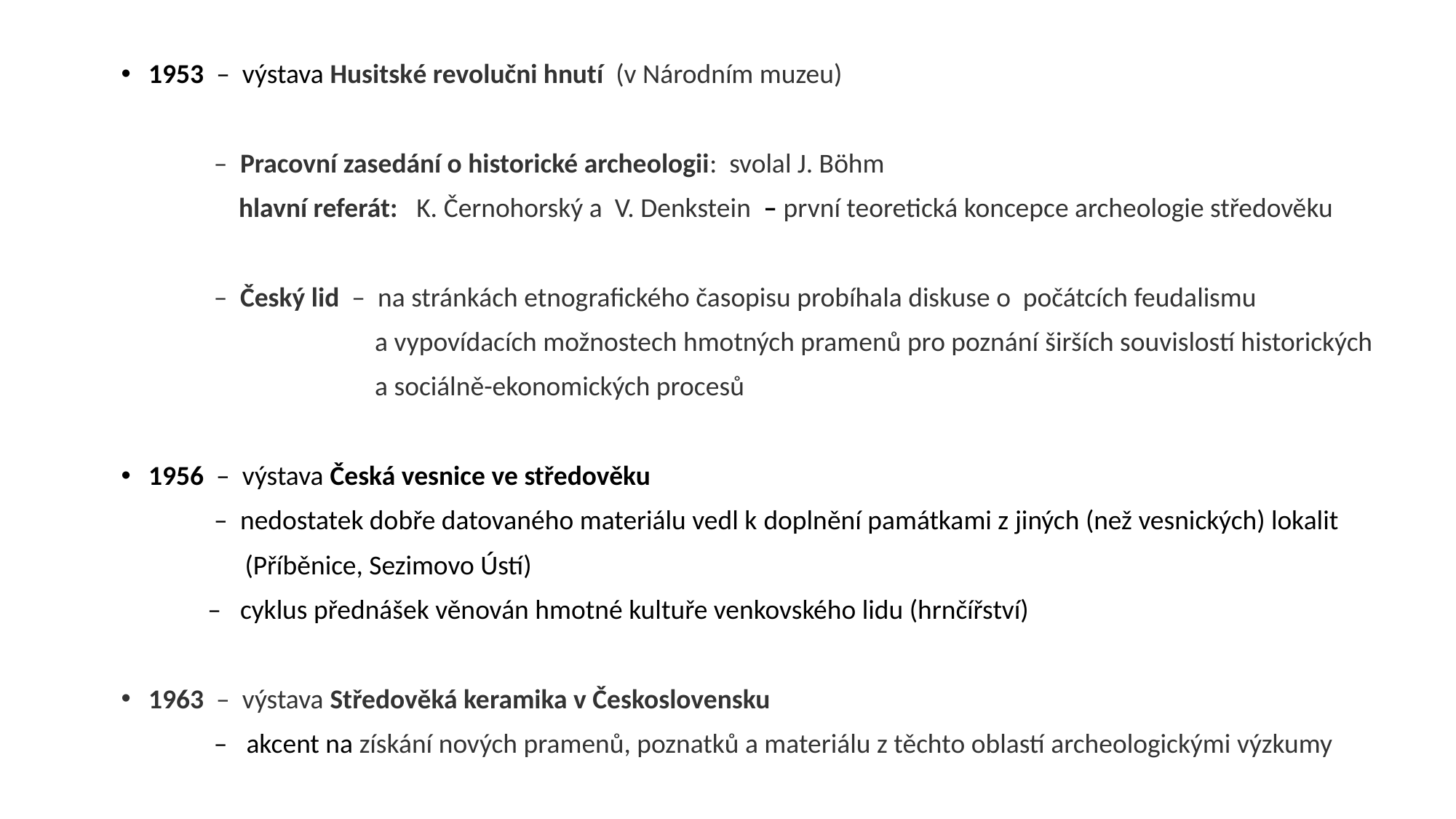

1953  –  výstava Husitské revolučni hnutí  (v Národním muzeu)

               –  Pracovní zasedání o historické archeologii:  svolal J. Böhm
                   hlavní referát:   K. Černohorský a  V. Denkstein  – první teoretická koncepce archeologie středověku

               –  Český lid  –  na stránkách etnografického časopisu probíhala diskuse o  počátcích feudalismu
                                         a vypovídacích možnostech hmotných pramenů pro poznání širších souvislostí historických
                                         a sociálně-ekonomických procesů

1956  –  výstava Česká vesnice ve středověku
               –  nedostatek dobře datovaného materiálu vedl k doplnění památkami z jiných (než vesnických) lokalit
                    (Příběnice, Sezimovo Ústí)
              –   cyklus přednášek věnován hmotné kultuře venkovského lidu (hrnčířství)

1963  –  výstava Středověká keramika v Československu
               –   akcent na získání nových pramenů, poznatků a materiálu z těchto oblastí archeologickými výzkumy